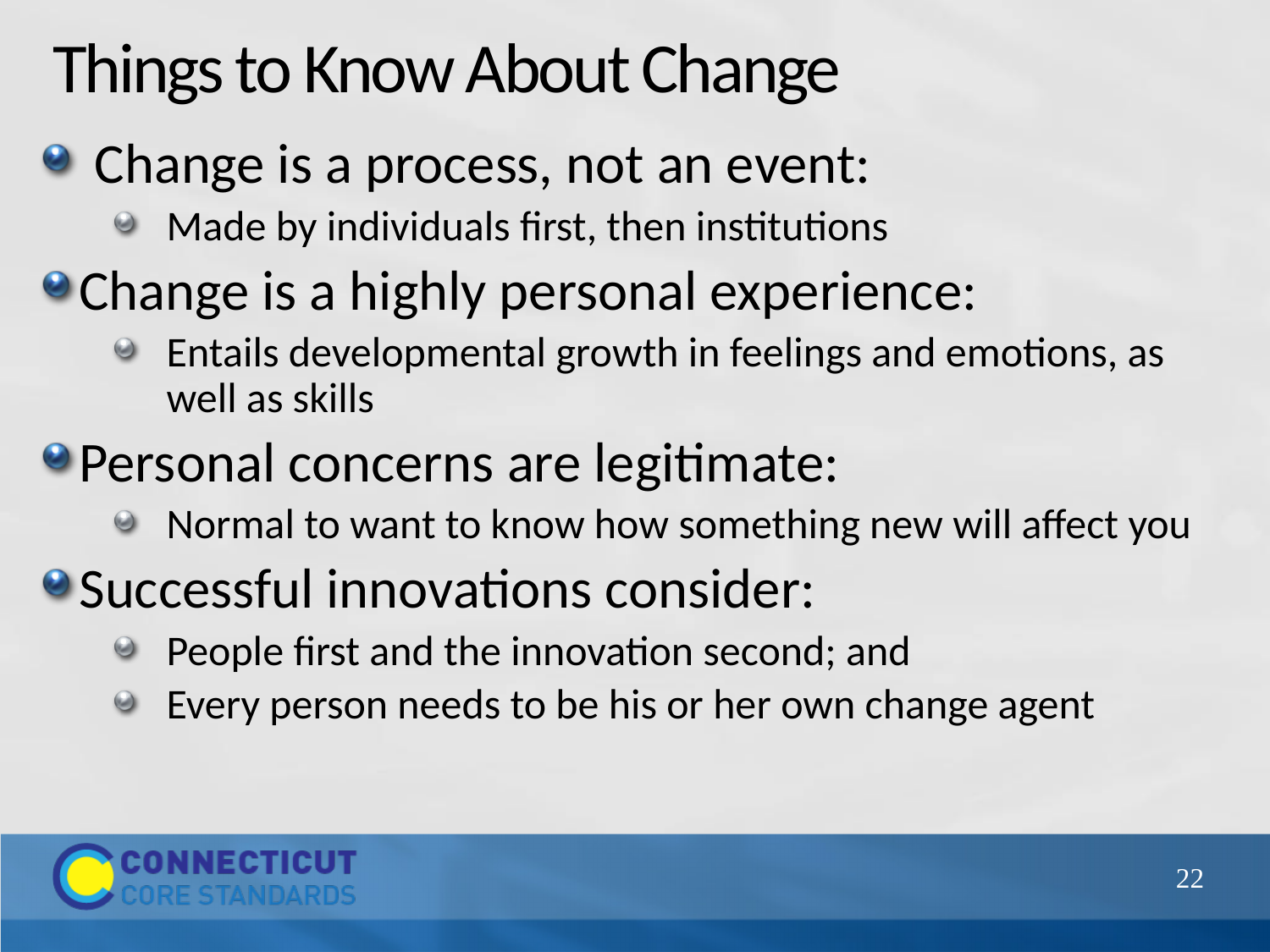

# Things to Know About Change
Change is a process, not an event:
Made by individuals first, then institutions
Change is a highly personal experience:
Entails developmental growth in feelings and emotions, as well as skills
Personal concerns are legitimate:
Normal to want to know how something new will affect you
Successful innovations consider:
People first and the innovation second; and
Every person needs to be his or her own change agent

22